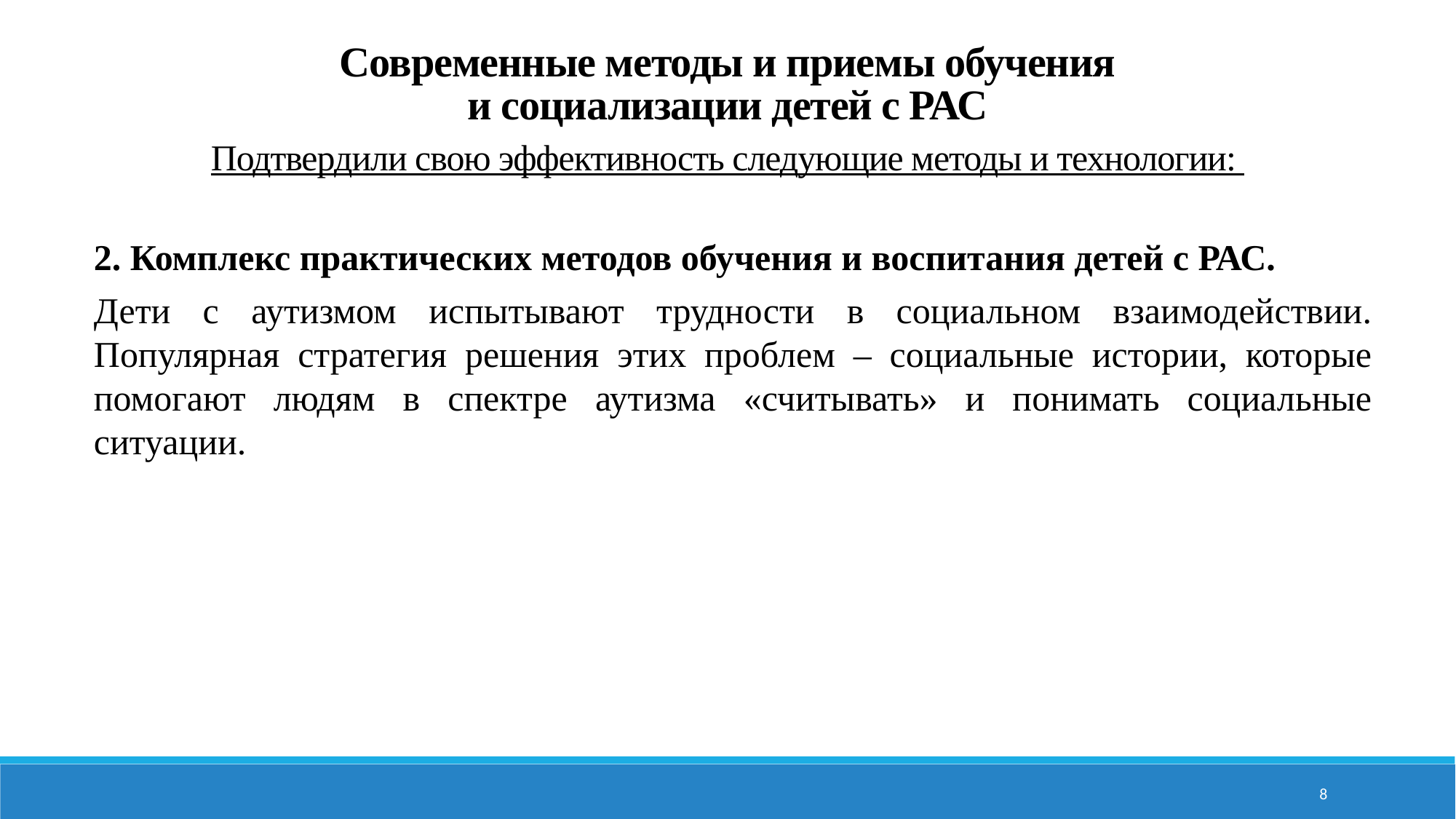

Современные методы и приемы обучения
и социализации детей с РАС
Подтвердили свою эффективность следующие методы и технологии:
2. Комплекс практических методов обучения и воспитания детей с РАС.
Дети с аутизмом испытывают трудности в социальном взаимодействии. Популярная стратегия решения этих проблем – социальные истории, которые помогают людям в спектре аутизма «считывать» и понимать социальные ситуации.
8